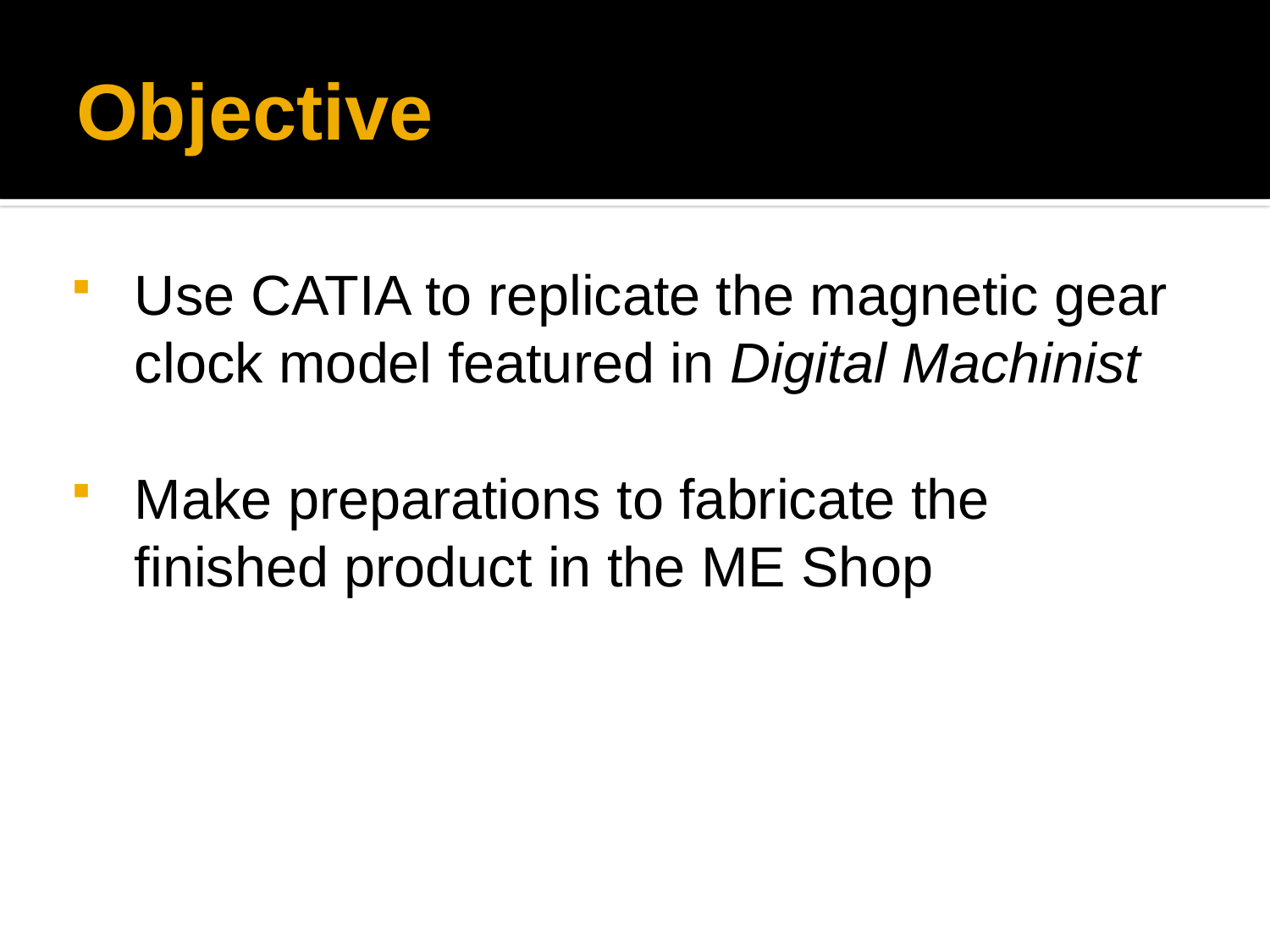

# Objective
Use CATIA to replicate the magnetic gear clock model featured in Digital Machinist

Make preparations to fabricate the finished product in the ME Shop